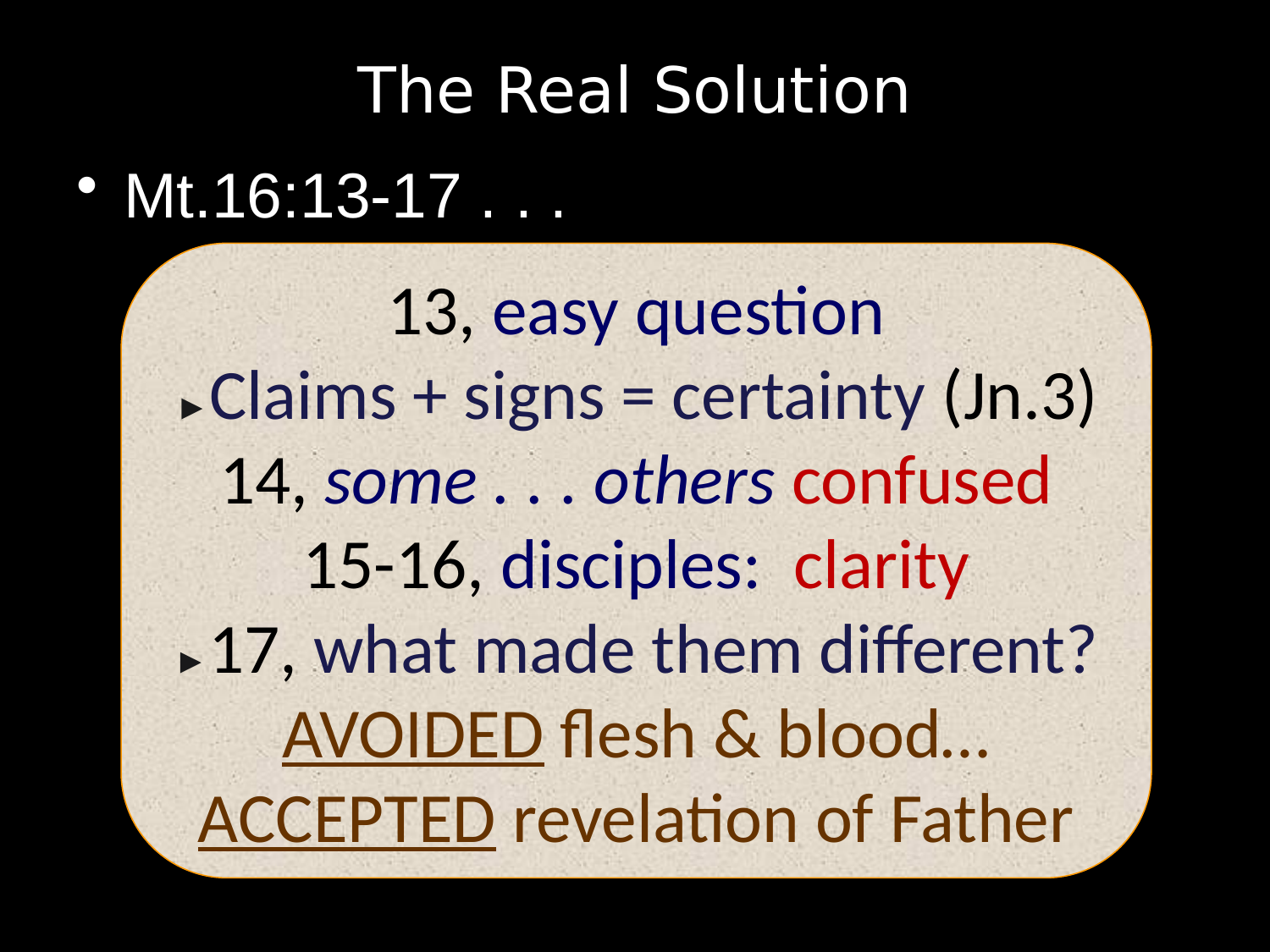

# The Real Solution
Mt.16:13-17 . . .

13, easy question
►Claims + signs = certainty (Jn.3)
14, some . . . others confused
15-16, disciples:  clarity
►17, what made them different?
AVOIDED flesh & blood…
ACCEPTED revelation of Father